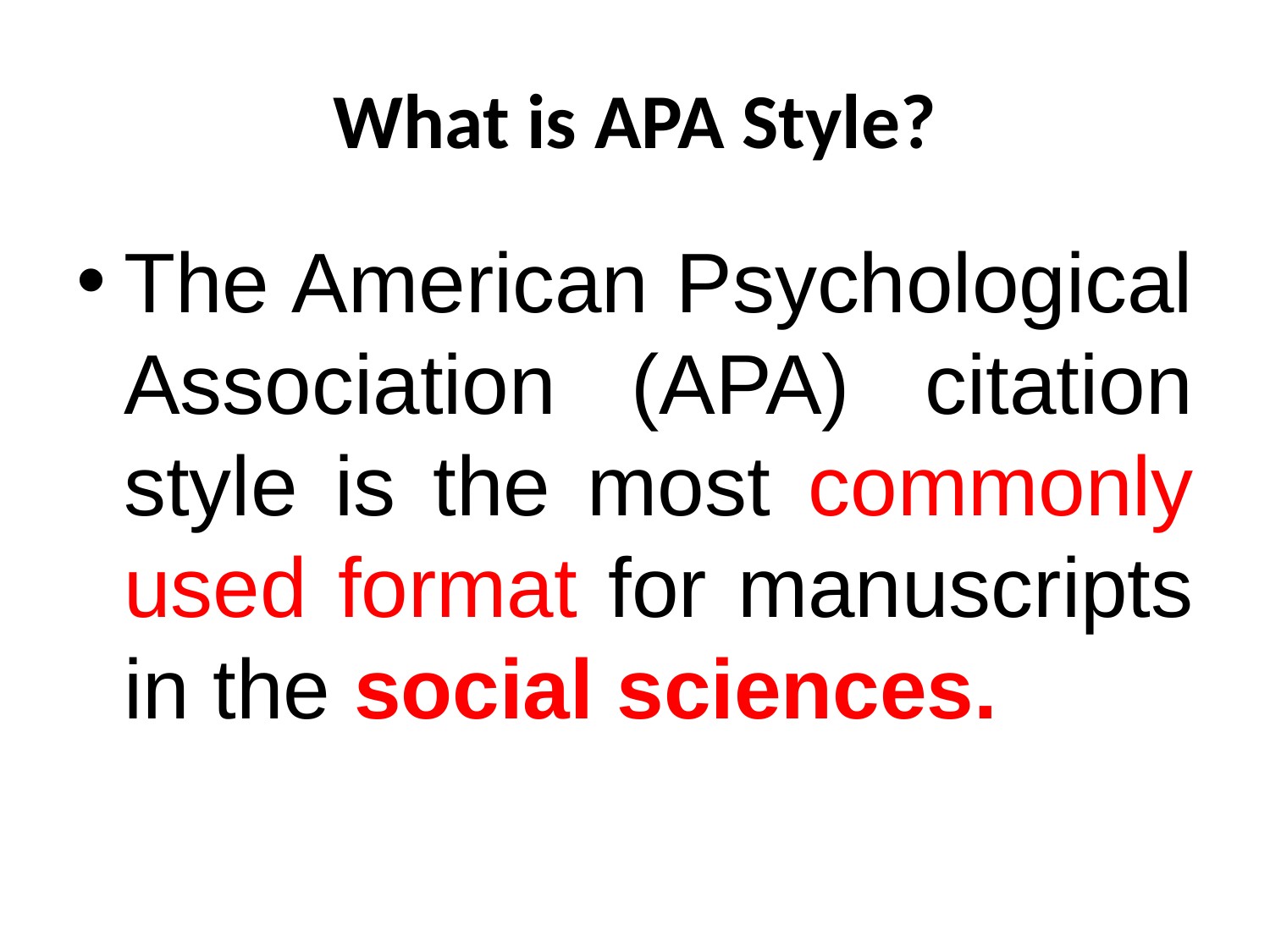

# What is APA Style?
The American Psychological Association (APA) citation style is the most commonly used format for manuscripts in the social sciences.